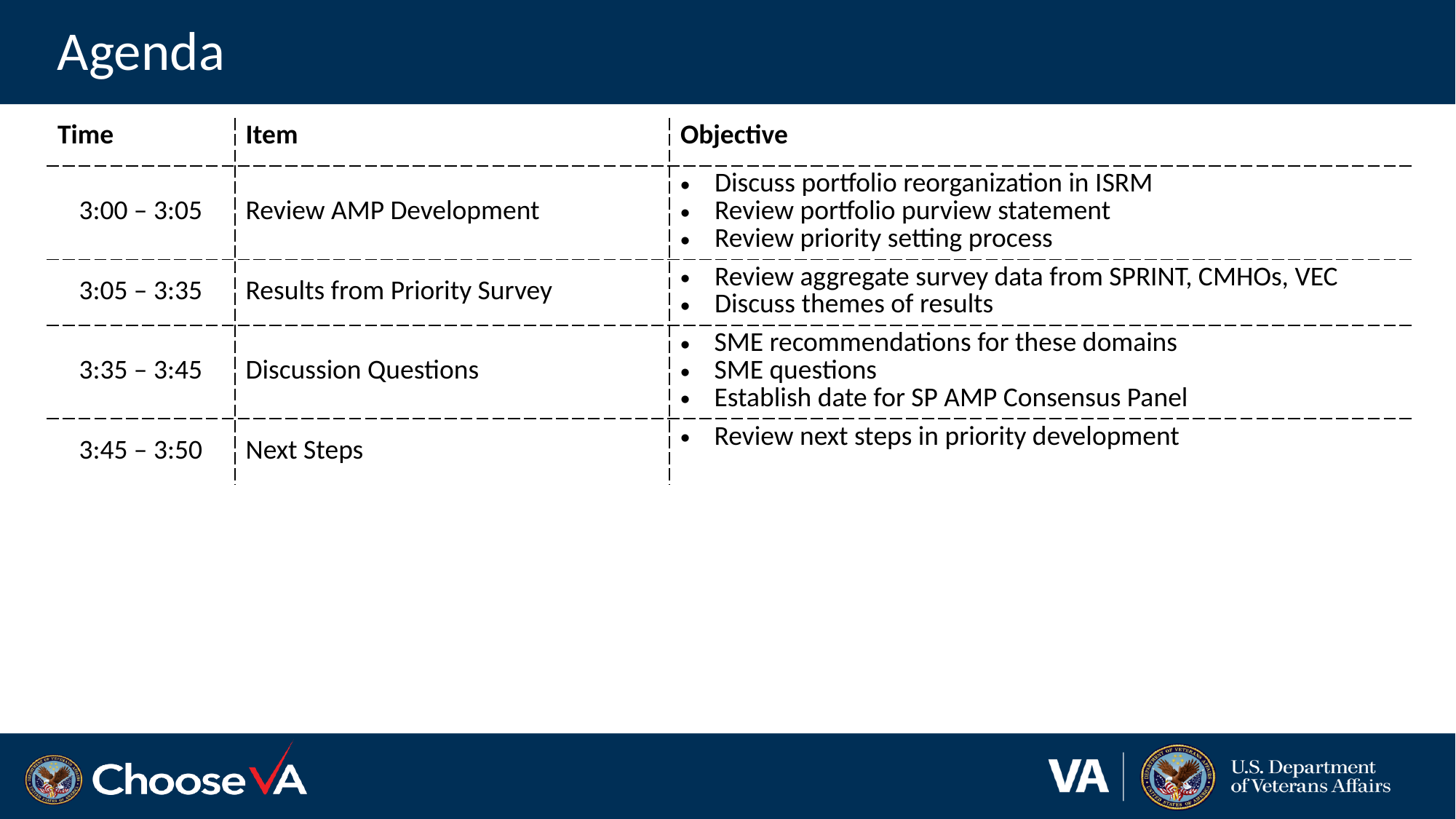

Agenda
| Time | Item | Objective |
| --- | --- | --- |
| 3:00 – 3:05 | Review AMP Development | Discuss portfolio reorganization in ISRM Review portfolio purview statement Review priority setting process |
| 3:05 – 3:35 | Results from Priority Survey | Review aggregate survey data from SPRINT, CMHOs, VEC Discuss themes of results |
| 3:35 – 3:45 | Discussion Questions | SME recommendations for these domains SME questions Establish date for SP AMP Consensus Panel |
| 3:45 – 3:50 | Next Steps | Review next steps in priority development |